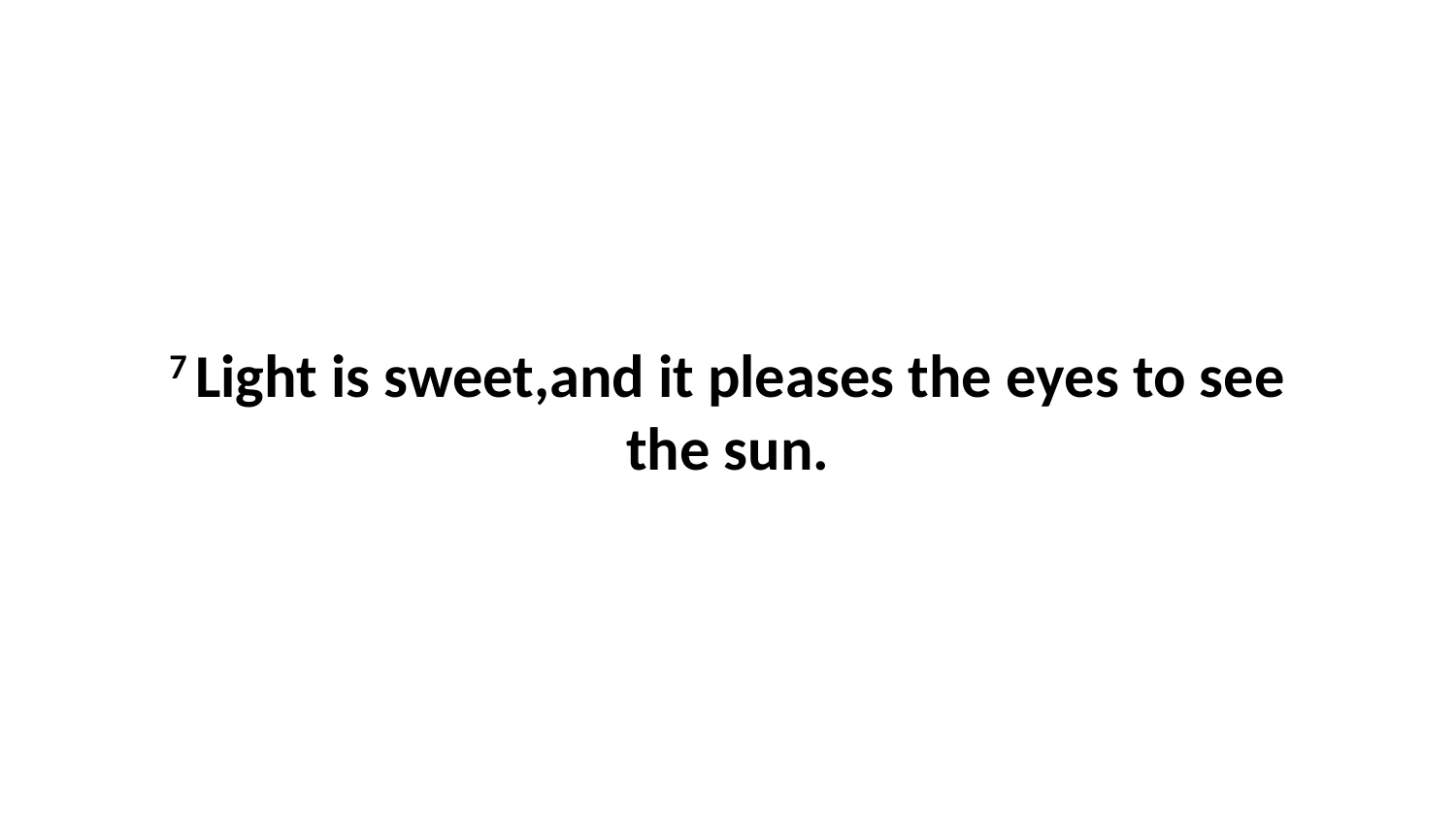

7 Light is sweet,and it pleases the eyes to see the sun.